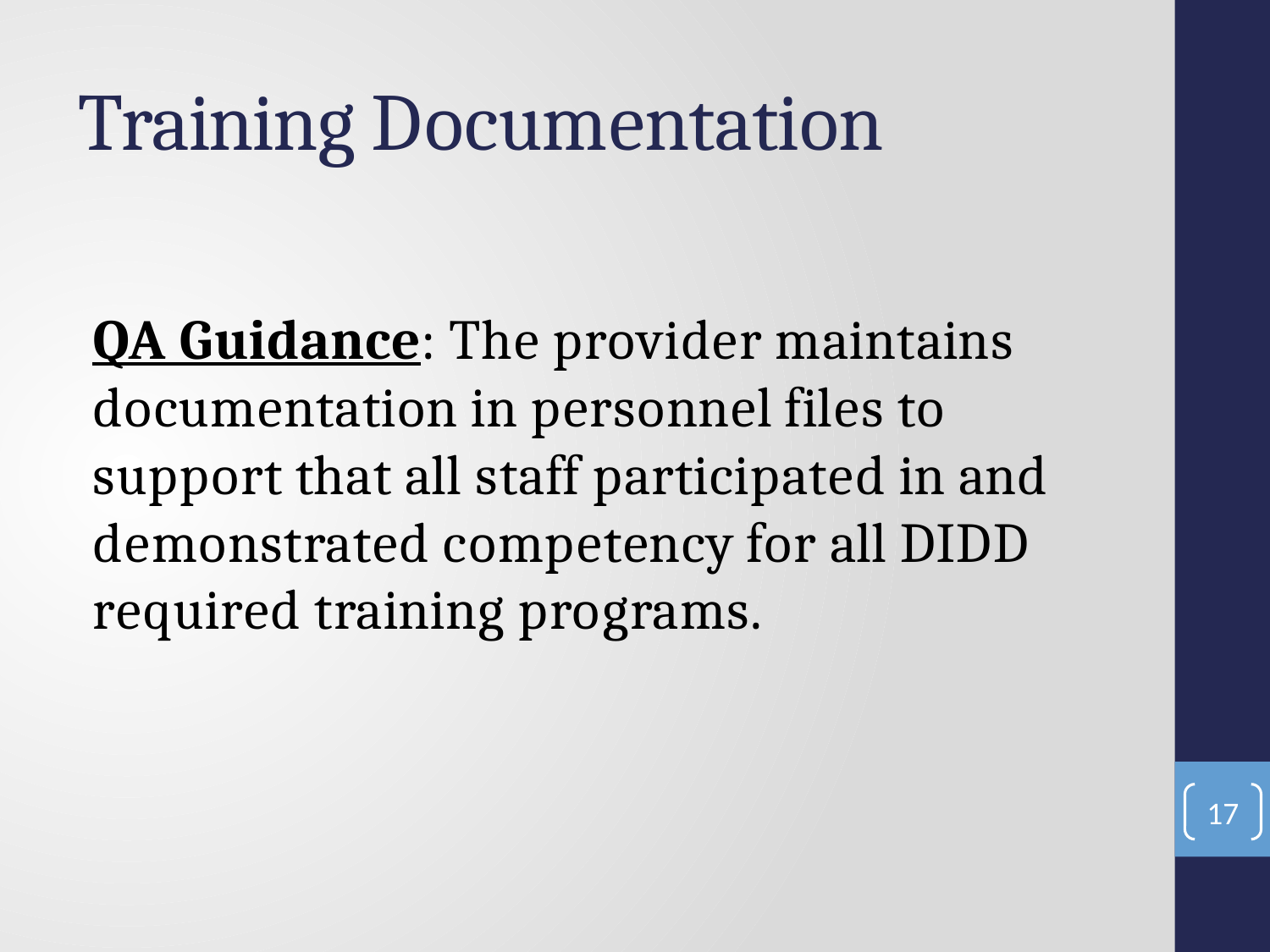

# Training Documentation
QA Guidance: The provider maintains documentation in personnel files to support that all staff participated in and demonstrated competency for all DIDD required training programs.
17